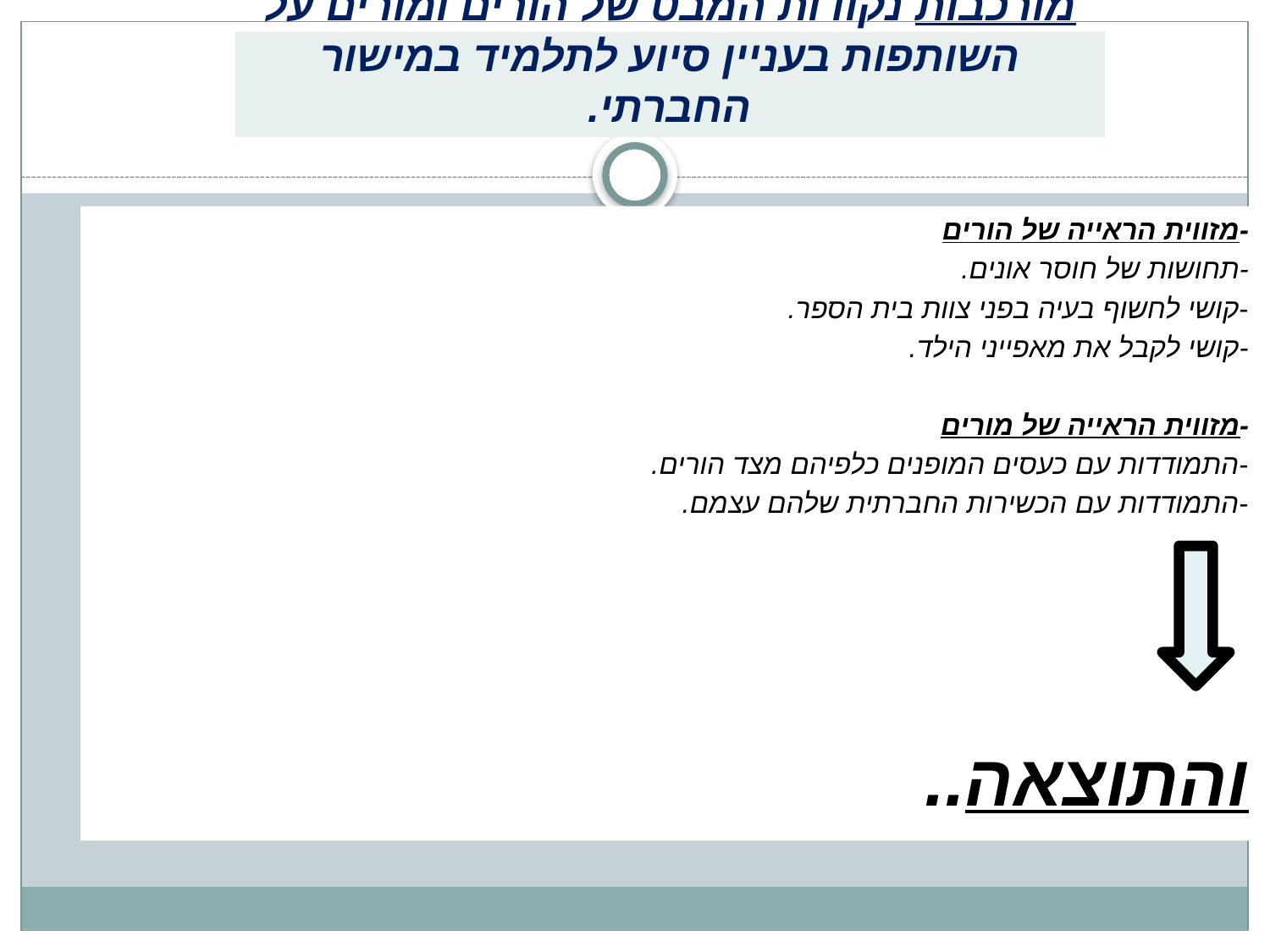

# מורכבות נקודות המבט של הורים ומורים על השותפות בעניין סיוע לתלמיד במישור החברתי.
-מזווית הראייה של הורים
	-תחושות של חוסר אונים.
	-קושי לחשוף בעיה בפני צוות בית הספר.
	-קושי לקבל את מאפייני הילד.

-מזווית הראייה של מורים
	-התמודדות עם כעסים המופנים כלפיהם מצד הורים.
	-התמודדות עם הכשירות החברתית שלהם עצמם.

והתוצאה..